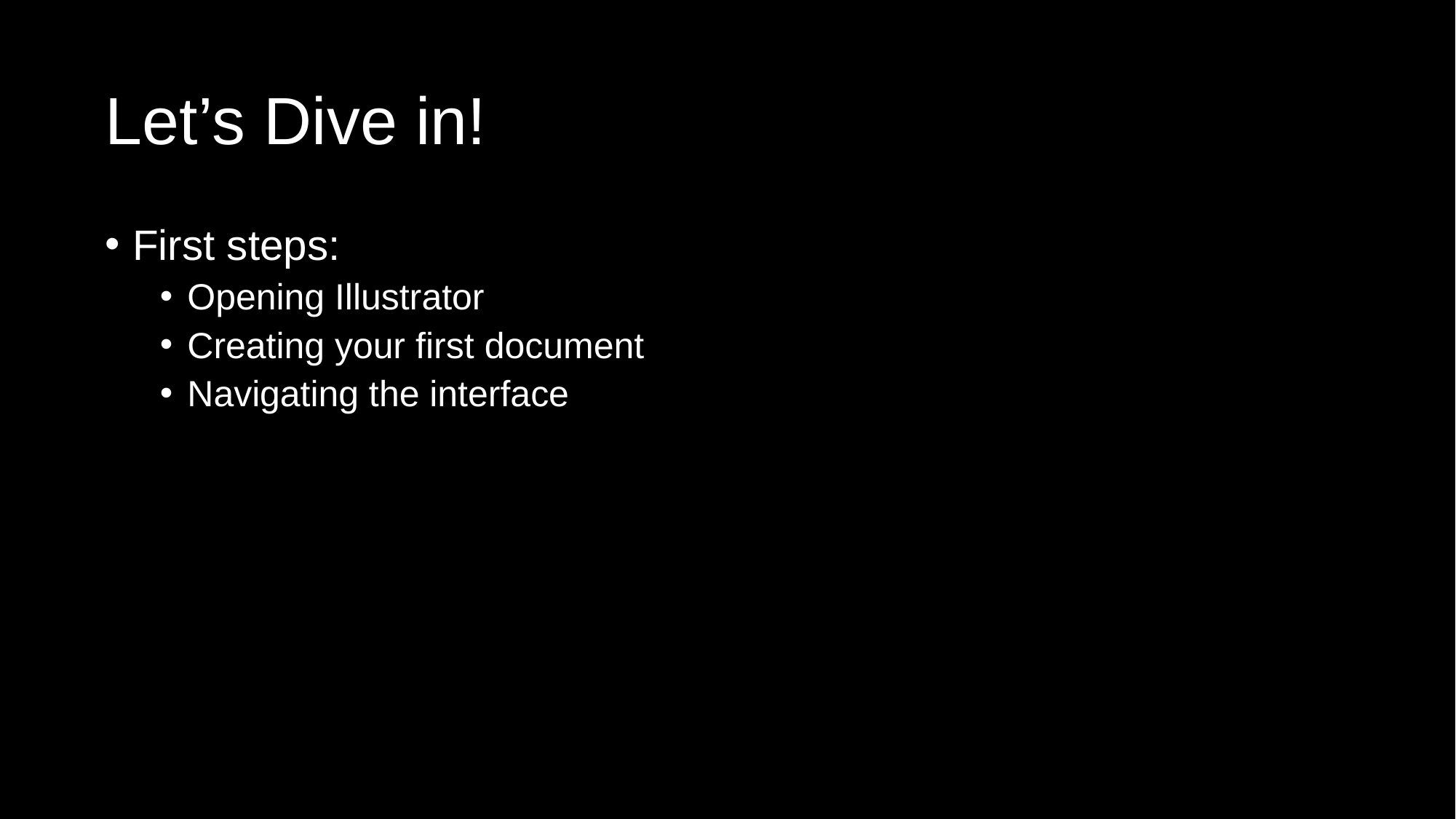

# Let’s Dive in!
First steps:
Opening Illustrator
Creating your first document
Navigating the interface